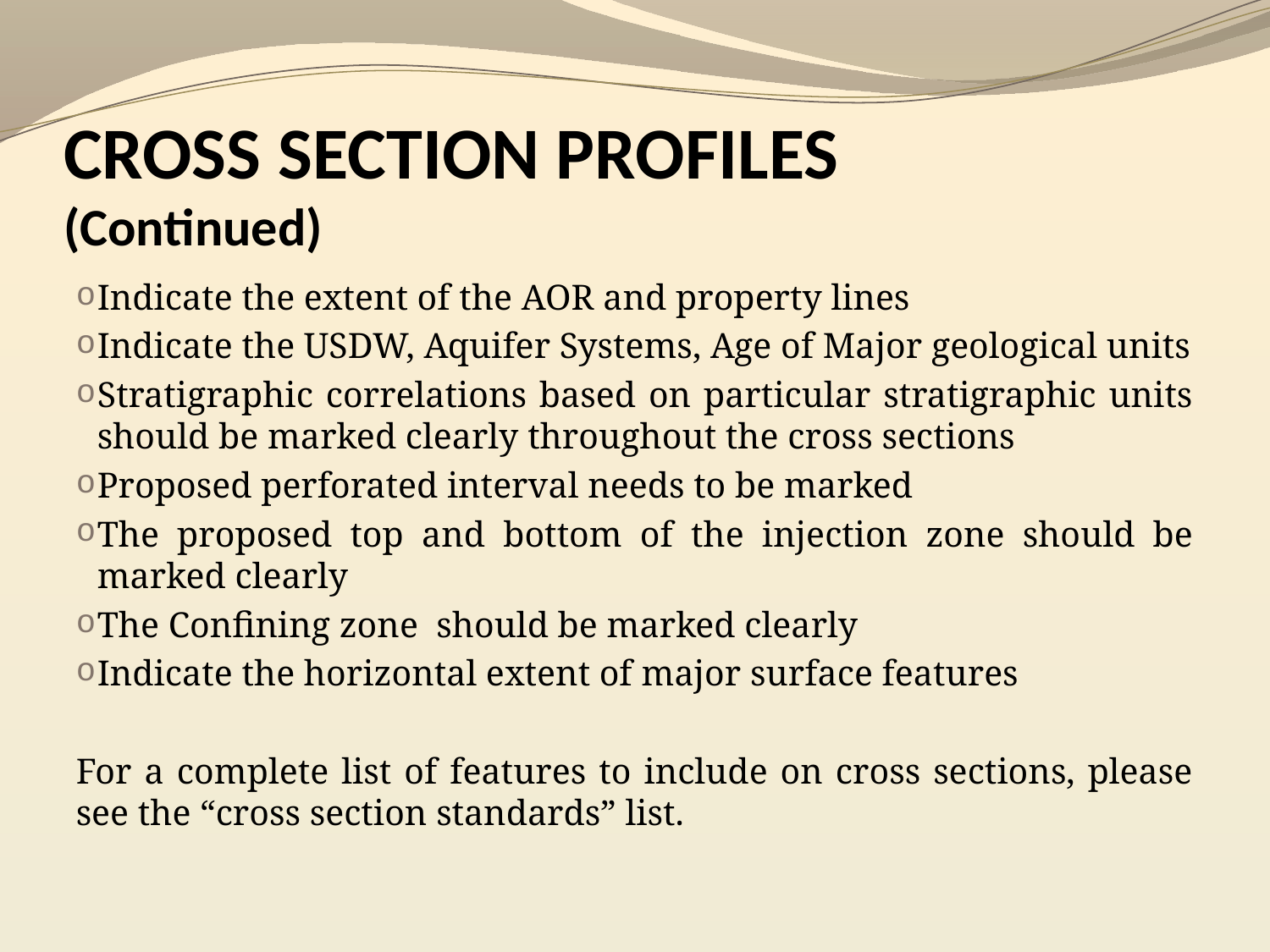

# CROSS SECTION PROFILES (Continued)
Indicate the extent of the AOR and property lines
Indicate the USDW, Aquifer Systems, Age of Major geological units
Stratigraphic correlations based on particular stratigraphic units should be marked clearly throughout the cross sections
Proposed perforated interval needs to be marked
The proposed top and bottom of the injection zone should be marked clearly
The Confining zone  should be marked clearly
Indicate the horizontal extent of major surface features

For a complete list of features to include on cross sections, please see the “cross section standards” list.